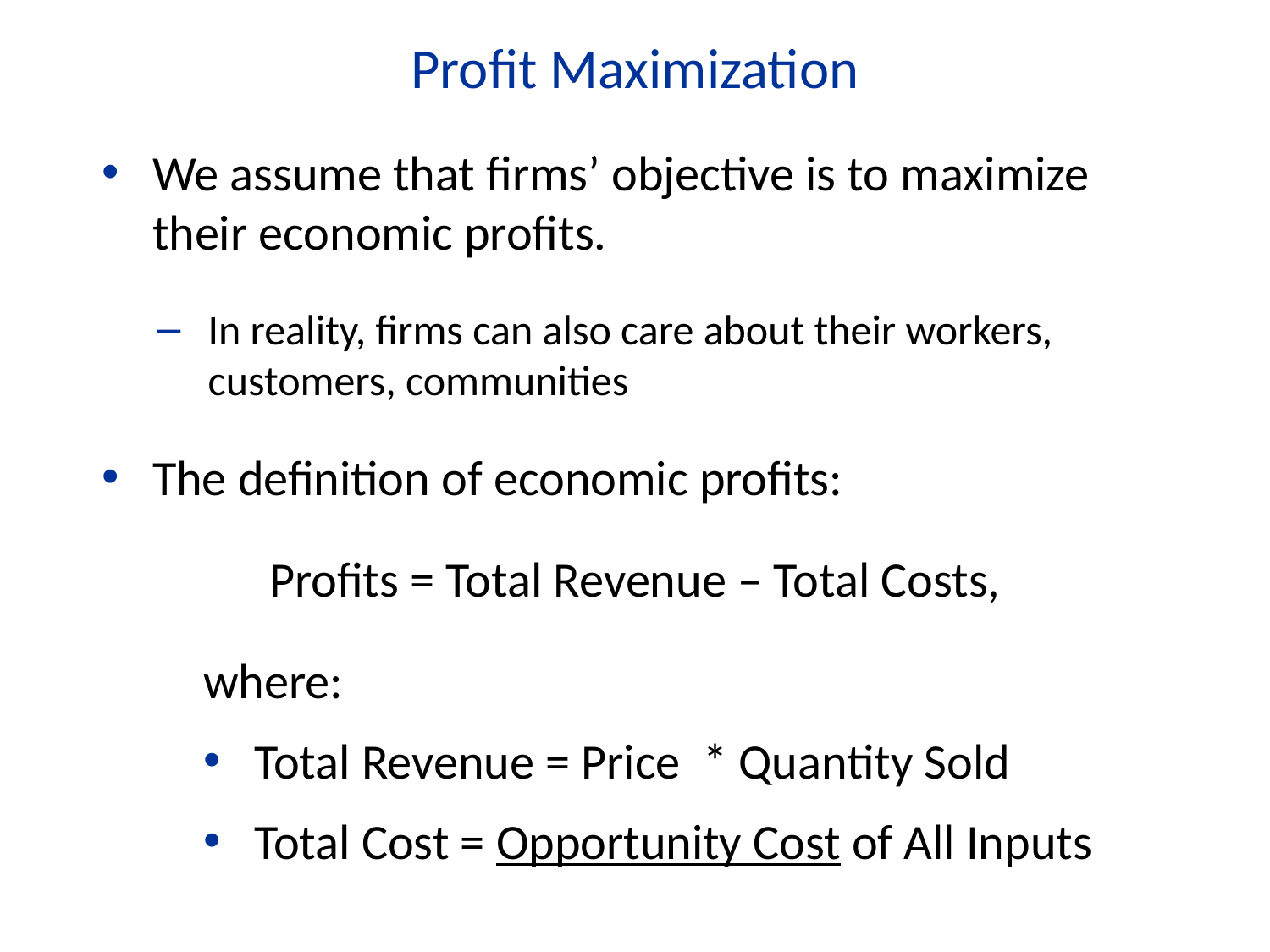

Profit Maximization
We assume that firms’ objective is to maximize their economic profits.
In reality, firms can also care about their workers, customers, communities
The definition of economic profits:
Profits = Total Revenue – Total Costs,
where:
Total Revenue = Price  * Quantity Sold
Total Cost = Opportunity Cost of All Inputs